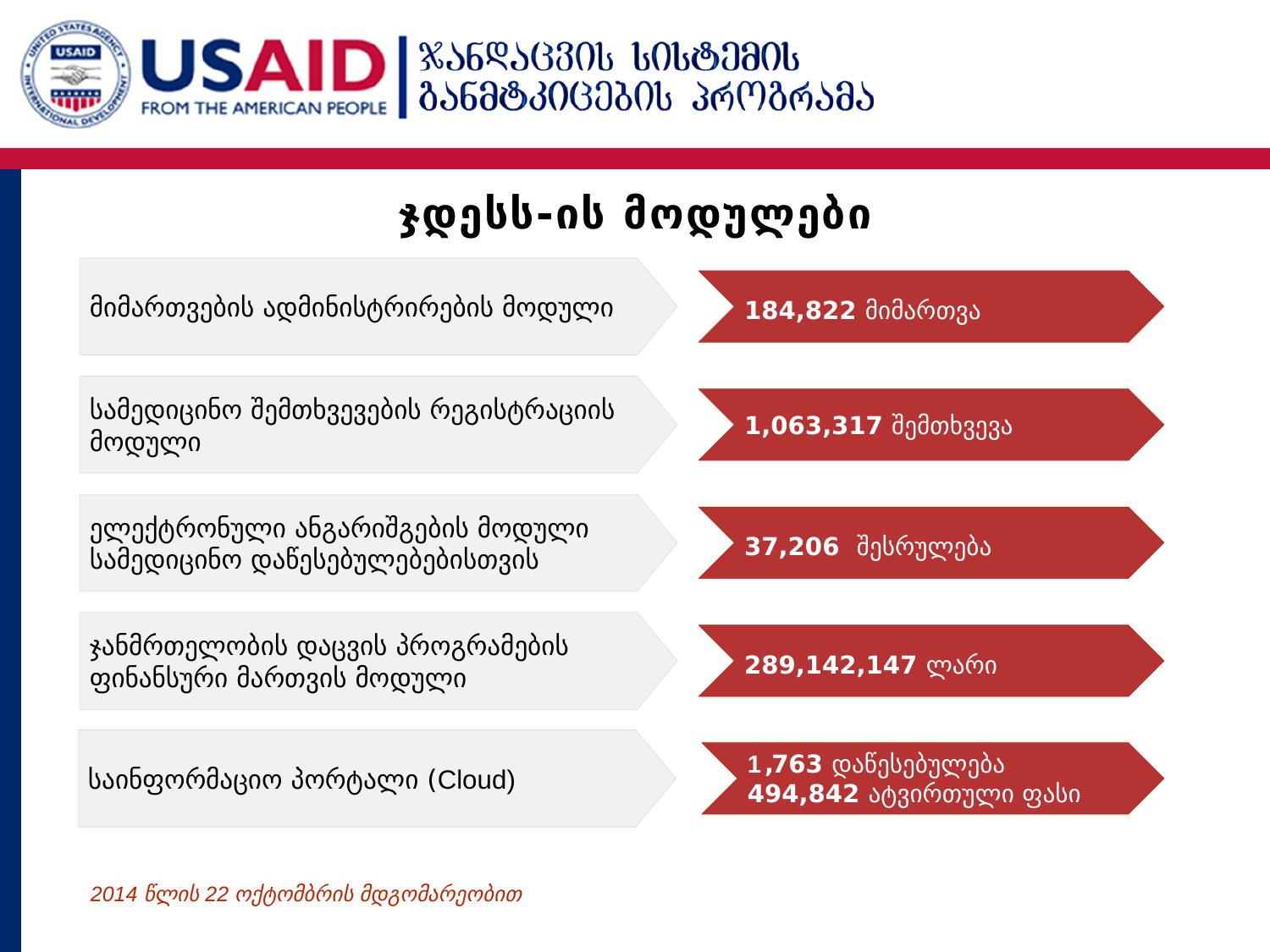

# ჯდესს-ის მოდულები
მიმართვების ადმინისტრირების მოდული
184,822 მიმართვა
სამედიცინო შემთხვევების რეგისტრაციის მოდული
1,063,317 შემთხვევა
ელექტრონული ანგარიშგების მოდული სამედიცინო დაწესებულებებისთვის
37,206  შესრულება
ჯანმრთელობის დაცვის პროგრამების ფინანსური მართვის მოდული
289,142,147 ლარი
საინფორმაციო პორტალი (Cloud)
1,763 დაწესებულება
494,842 ატვირთული ფასი
2014 წლის 22 ოქტომბრის მდგომარეობით